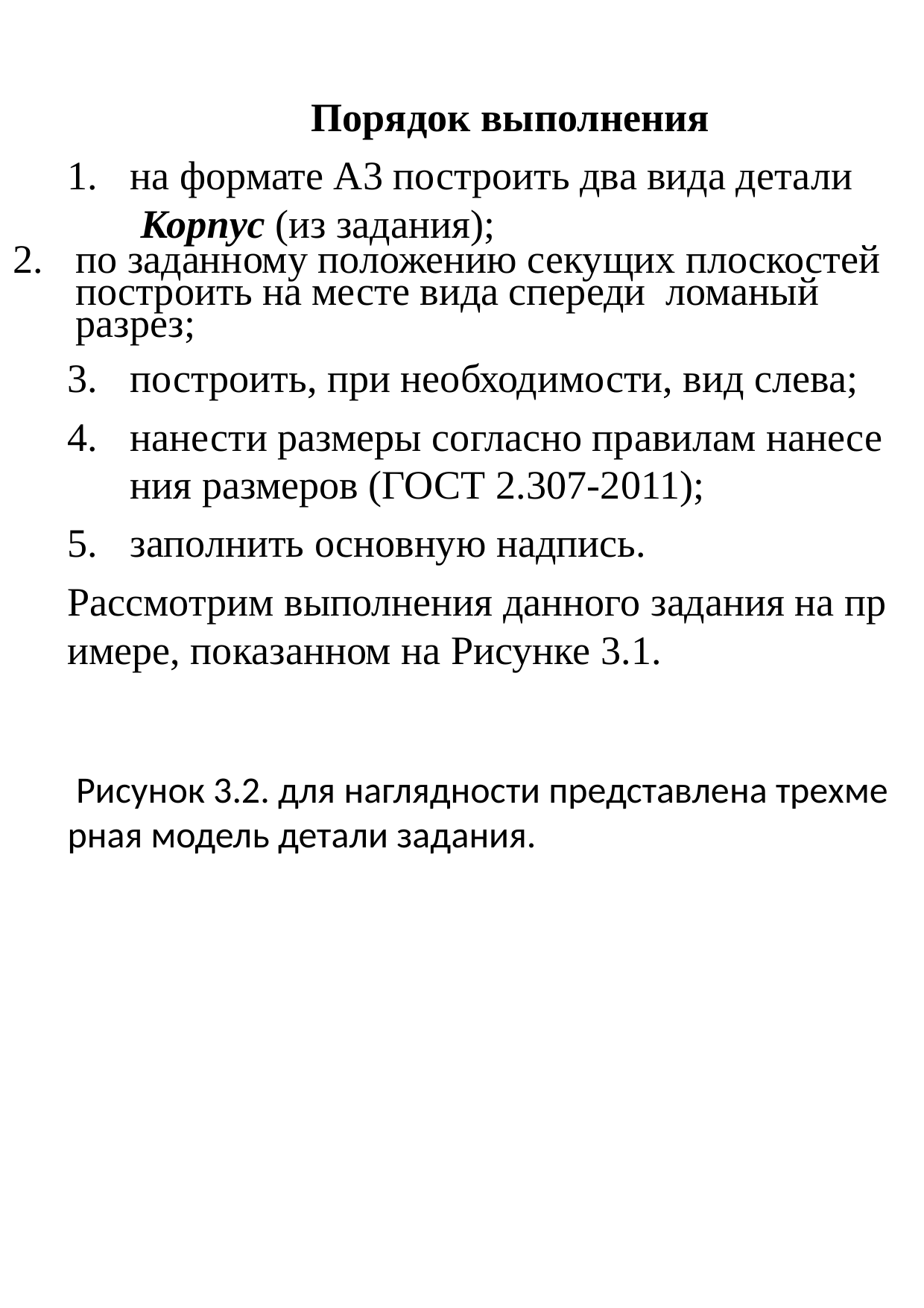

Порядок выполнения
на формате А3 построить два вида детали   Корпус (из задания);
по заданному положению секущих плоскостей построить на месте вида спереди  ломаный разрез;
построить, при необходимости, вид слева;
нанести размеры согласно правилам нанесения размеров (ГОСТ 2.307-2011);
заполнить основную надпись.
Рассмотрим выполнения данного задания на примере, показанном на Рисунке 3.1.

 Рисунок 3.2. для наглядности представлена трехмерная модель детали задания.